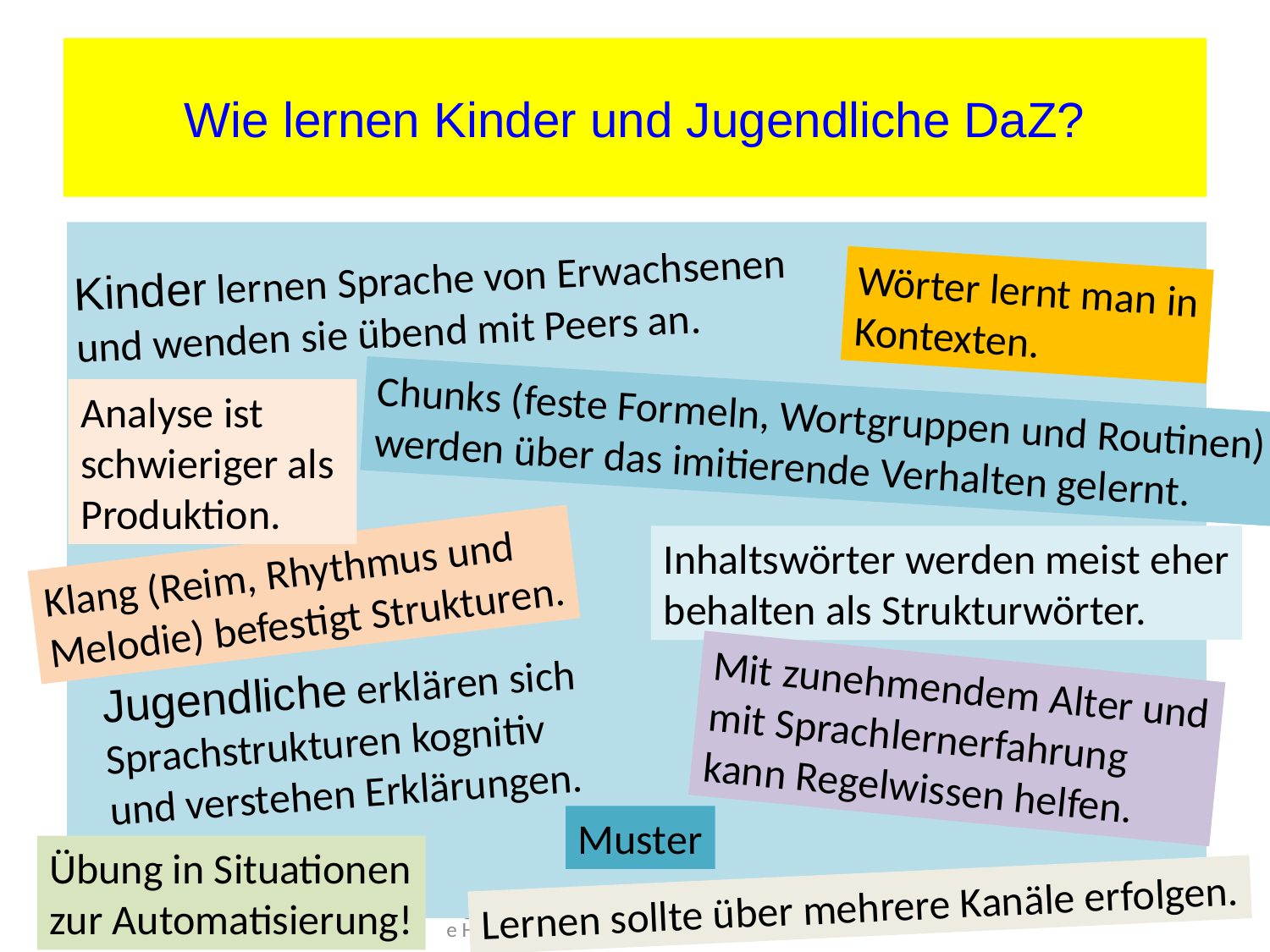

# Wie lernen Kinder und Jugendliche DaZ?

Kinder lernen Sprache von Erwachsenen
und wenden sie übend mit Peers an.
Wörter lernt man in
Kontexten.
Analyse ist
schwieriger als
Produktion.
Chunks (feste Formeln, Wortgruppen und Routinen)
werden über das imitierende Verhalten gelernt.
Inhaltswörter werden meist eher
behalten als Strukturwörter.
Klang (Reim, Rhythmus und
Melodie) befestigt Strukturen.
Jugendliche erklären sich
Sprachstrukturen kognitiv
und verstehen Erklärungen.
Mit zunehmendem Alter und
mit Sprachlernerfahrung
kann Regelwissen helfen.
Muster
Übung in Situationen
zur Automatisierung!
Lernen sollte über mehrere Kanäle erfolgen.
Ingelore Oomen-Welke              Pädagogische Hochschule Freiburg
2